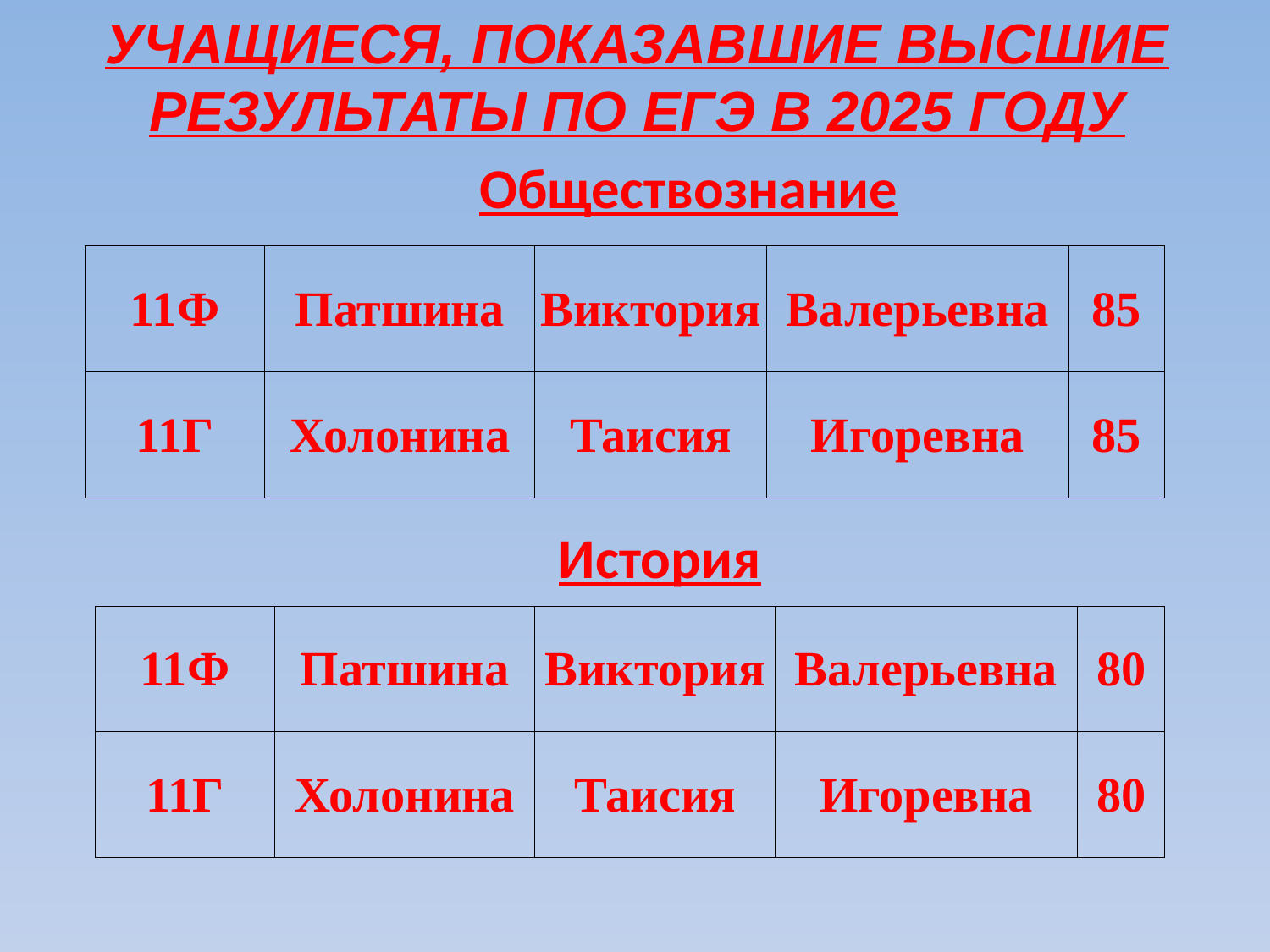

УЧАЩИЕСЯ, ПОКАЗАВШИЕ ВЫСШИЕ
РЕЗУЛЬТАТЫ ПО ЕГЭ В 2025 ГОДУ
Обществознание
| 11Ф | Патшина | Виктория | Валерьевна | 85 |
| --- | --- | --- | --- | --- |
| 11Г | Холонина | Таисия | Игоревна | 85 |
История
| 11Ф | Патшина | Виктория | Валерьевна | 80 |
| --- | --- | --- | --- | --- |
| 11Г | Холонина | Таисия | Игоревна | 80 |